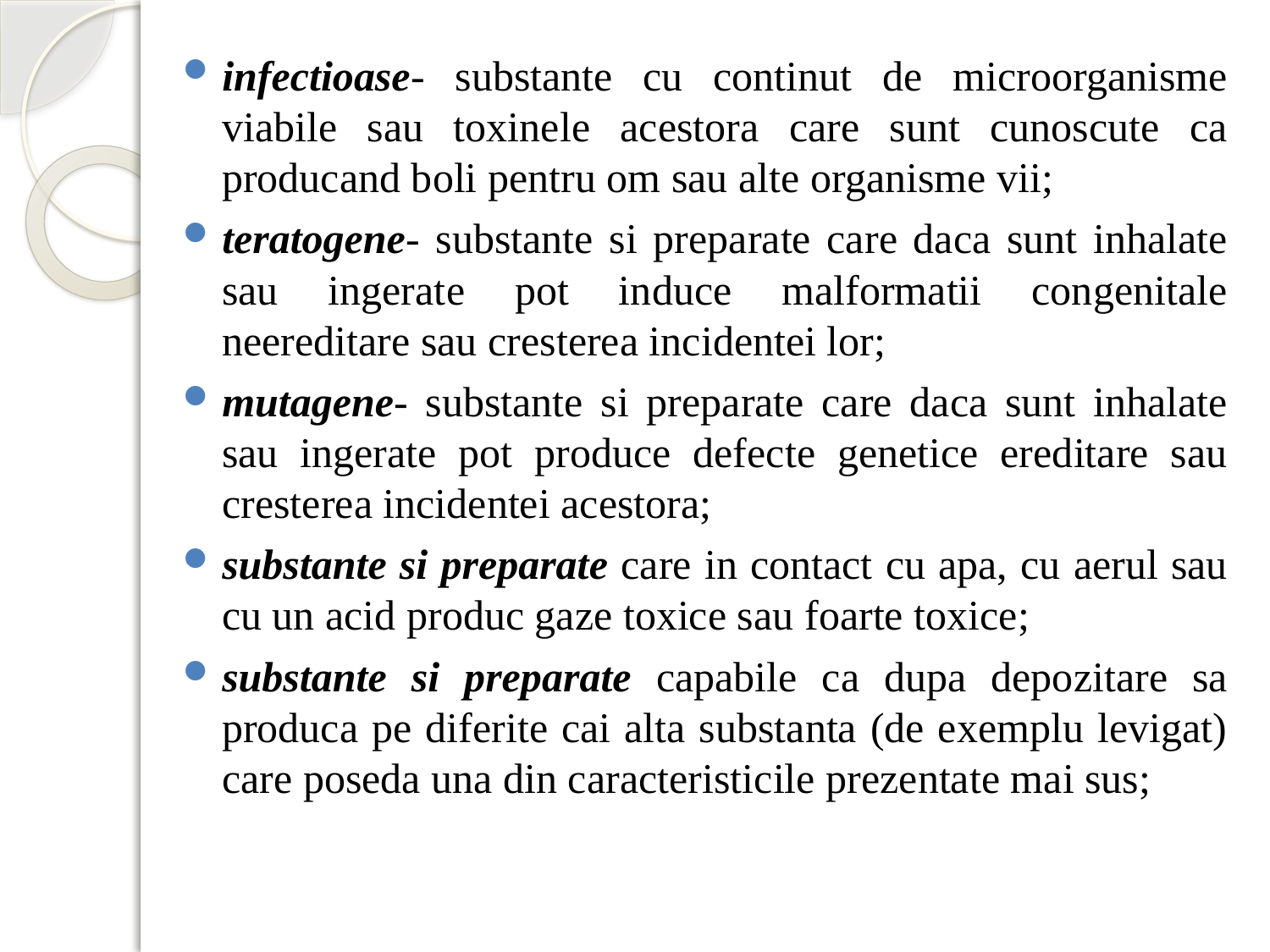

infectioase- substante cu continut de microorganisme viabile sau toxinele acestora care sunt cunoscute ca producand boli pentru om sau alte organisme vii;
teratogene- substante si preparate care daca sunt inhalate sau ingerate pot induce malformatii congenitale neereditare sau cresterea incidentei lor;
mutagene- substante si preparate care daca sunt inhalate sau ingerate pot produce defecte genetice ereditare sau cresterea incidentei acestora;
substante si preparate care in contact cu apa, cu aerul sau cu un acid produc gaze toxice sau foarte toxice;
substante si preparate capabile ca dupa depozitare sa produca pe diferite cai alta substanta (de exemplu levigat) care poseda una din caracteristicile prezentate mai sus;